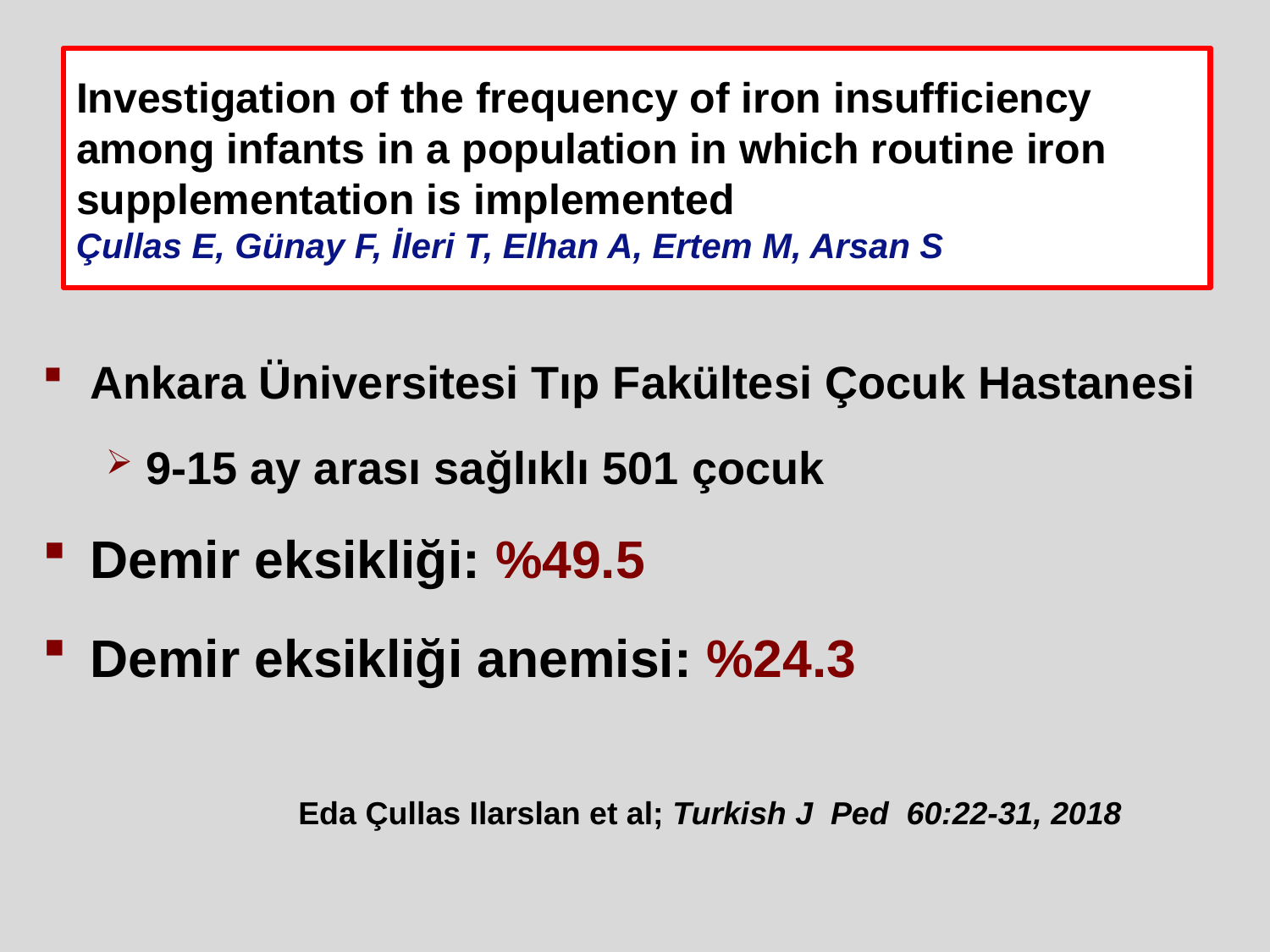

# Investigation of the frequency of iron insufficiency among infants in a population in which routine iron supplementation is implemented Çullas E, Günay F, İleri T, Elhan A, Ertem M, Arsan S
Ankara Üniversitesi Tıp Fakültesi Çocuk Hastanesi
9-15 ay arası sağlıklı 501 çocuk
Demir eksikliği: %49.5
Demir eksikliği anemisi: %24.3
 Eda Çullas Ilarslan et al; Turkish J  Ped  60:22-31, 2018